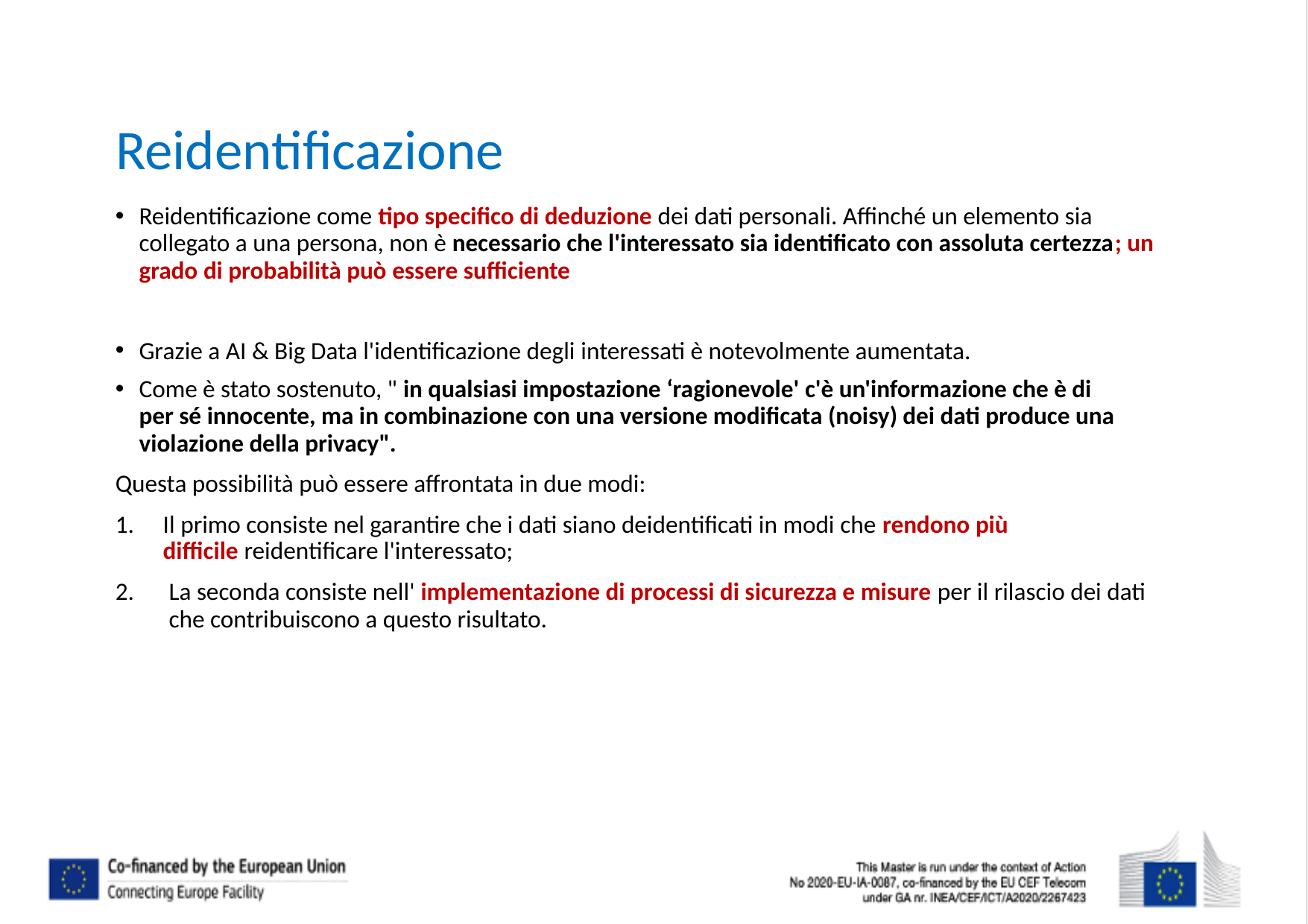

# Reidentificazione
Reidentificazione come tipo specifico di deduzione dei dati personali. Affinché un elemento sia collegato a una persona, non è necessario che l'interessato sia identificato con assoluta certezza; un grado di probabilità può essere sufficiente

Grazie a AI & Big Data l'identificazione degli interessati è notevolmente aumentata.
Come è stato sostenuto, " in qualsiasi impostazione ‘ragionevole' c'è un'informazione che è di per sé innocente, ma in combinazione con una versione modificata (noisy) dei dati produce una violazione della privacy".
Questa possibilità può essere affrontata in due modi:
Il primo consiste nel garantire che i dati siano deidentificati in modi che rendono più difficile reidentificare l'interessato;
La seconda consiste nell' implementazione di processi di sicurezza e misure per il rilascio dei dati che contribuiscono a questo risultato.